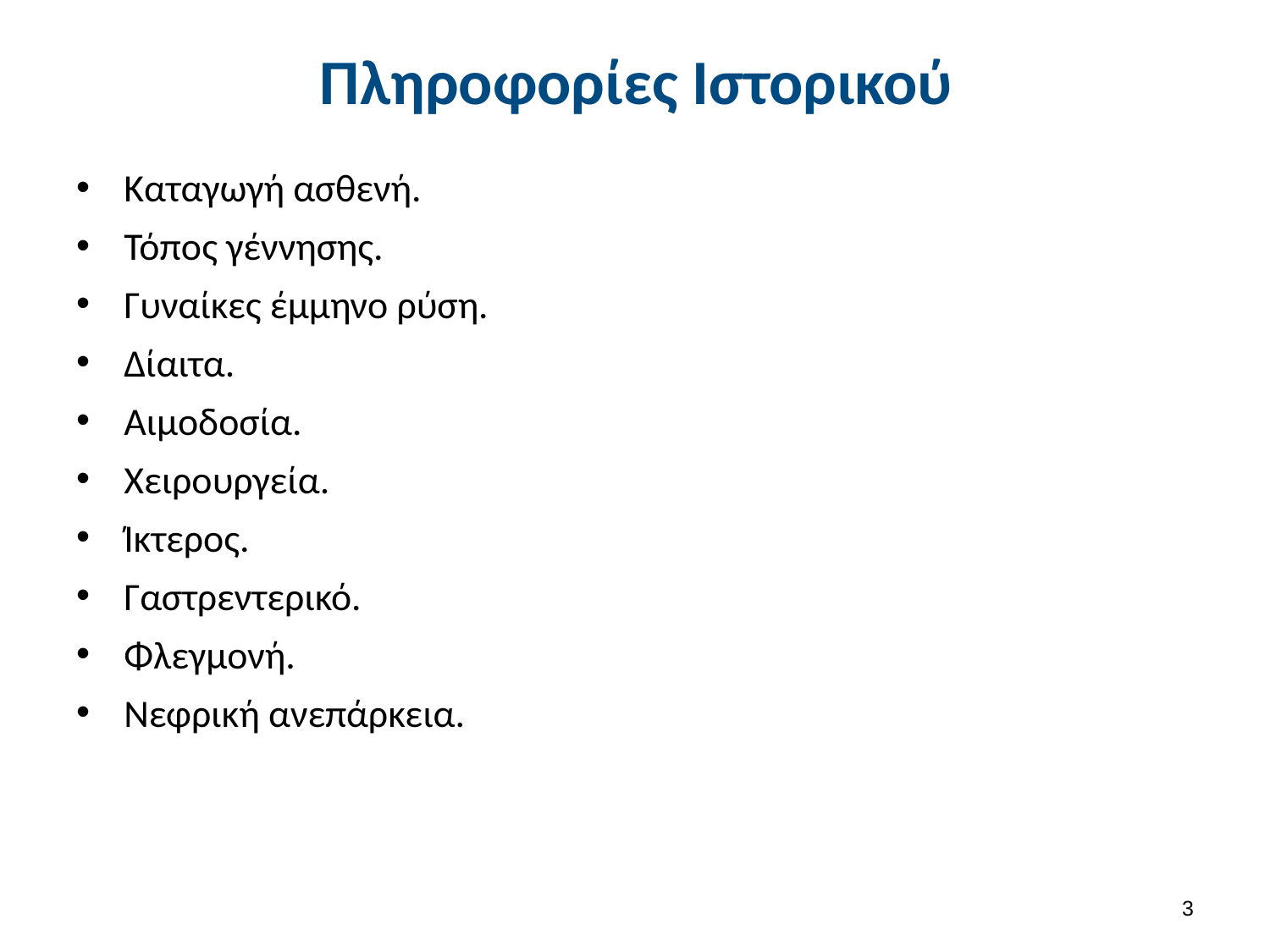

# Πληροφορίες Ιστορικού
Καταγωγή ασθενή.
Τόπος γέννησης.
Γυναίκες έμμηνο ρύση.
Δίαιτα.
Αιμοδοσία.
Χειρουργεία.
Ίκτερος.
Γαστρεντερικό.
Φλεγμονή.
Νεφρική ανεπάρκεια.
3